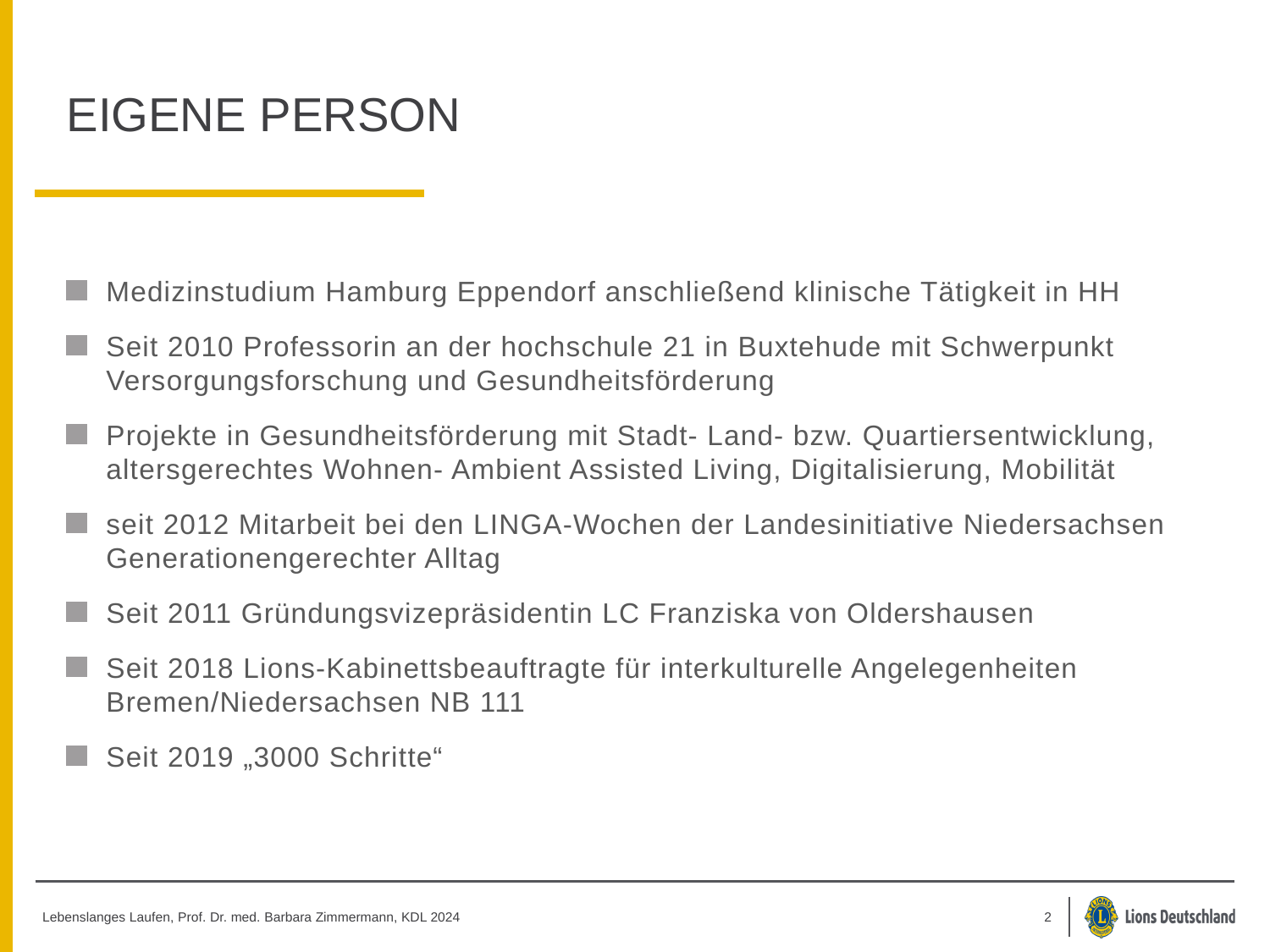

# Eigene Person
Medizinstudium Hamburg Eppendorf anschließend klinische Tätigkeit in HH
Seit 2010 Professorin an der hochschule 21 in Buxtehude mit Schwerpunkt Versorgungsforschung und Gesundheitsförderung
Projekte in Gesundheitsförderung mit Stadt- Land- bzw. Quartiersentwicklung, altersgerechtes Wohnen- Ambient Assisted Living, Digitalisierung, Mobilität
seit 2012 Mitarbeit bei den LINGA-Wochen der Landesinitiative Niedersachsen­ Generationengerechter Alltag
Seit 2011 Gründungsvizepräsidentin LC Franziska von Oldershausen
Seit 2018 Lions-Kabinettsbeauftragte für interkulturelle Angelegenheiten Bremen/Niedersachsen NB 111
Seit 2019 „3000 Schritte“
  Lebenslanges Laufen, Prof. Dr. med. Barbara Zimmermann, KDL 2024
2